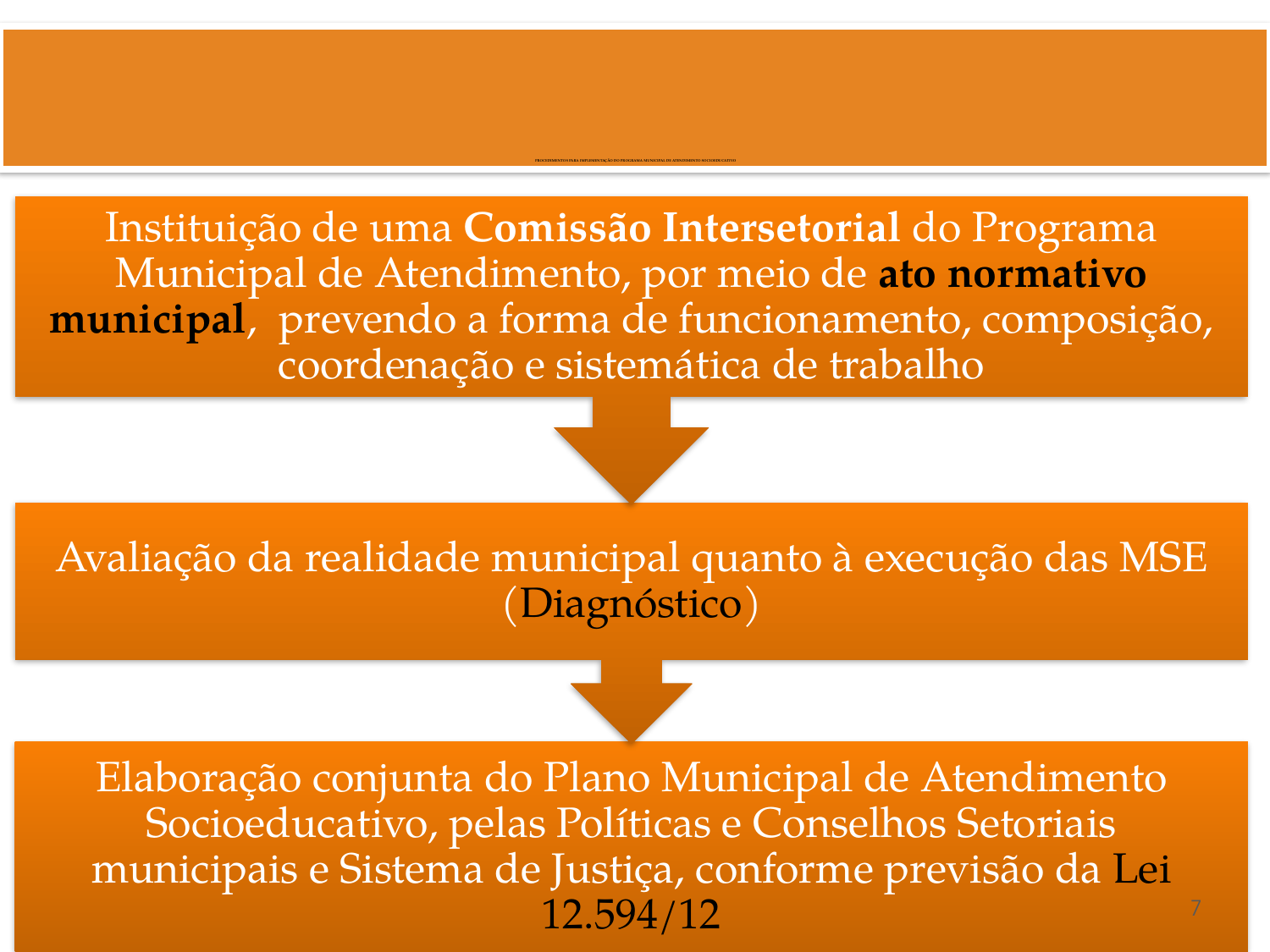

# PROCEDIMENTOS PARA IMPLEMENTAÇÃO DO PROGRAMA MUNICIPAL DE ATENDIMENTO SOCIOEDUCATIVO
Elaboração conjunta do Plano Municipal de Atendimento Socioeducativo, pelas Políticas e Conselhos Setoriais municipais e Sistema de Justiça, conforme previsão da Lei 12.594/12
Avaliação da realidade municipal quanto à execução das MSE (Diagnóstico)
Instituição de uma Comissão Intersetorial do Programa Municipal de Atendimento, por meio de ato normativo municipal,  prevendo a forma de funcionamento, composição, coordenação e sistemática de trabalho
7